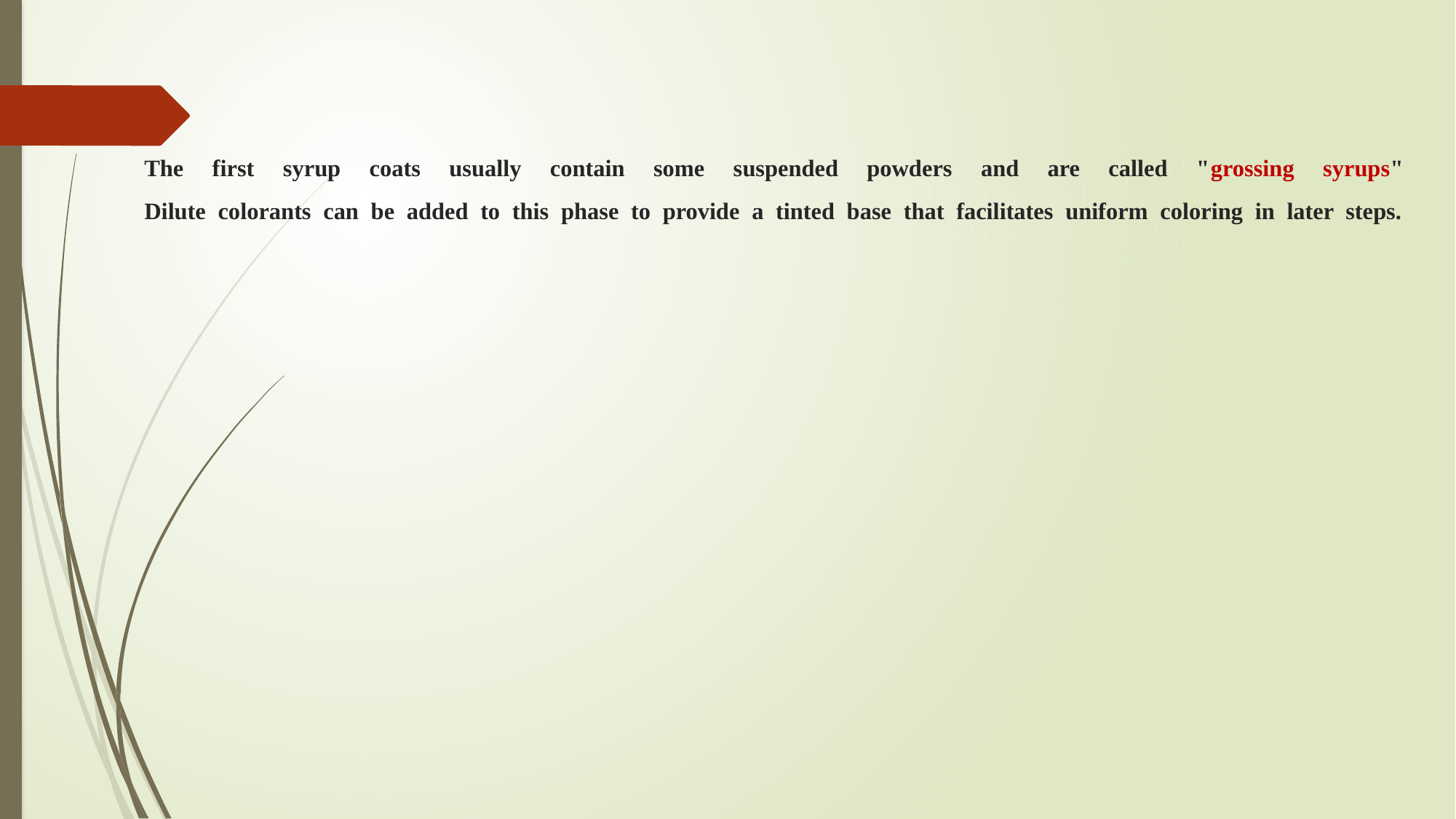

# The first syrup coats usually contain some suspended powders and are called "grossing syrups" Dilute colorants can be added to this phase to provide a tinted base that facilitates uniform coloring in later steps.